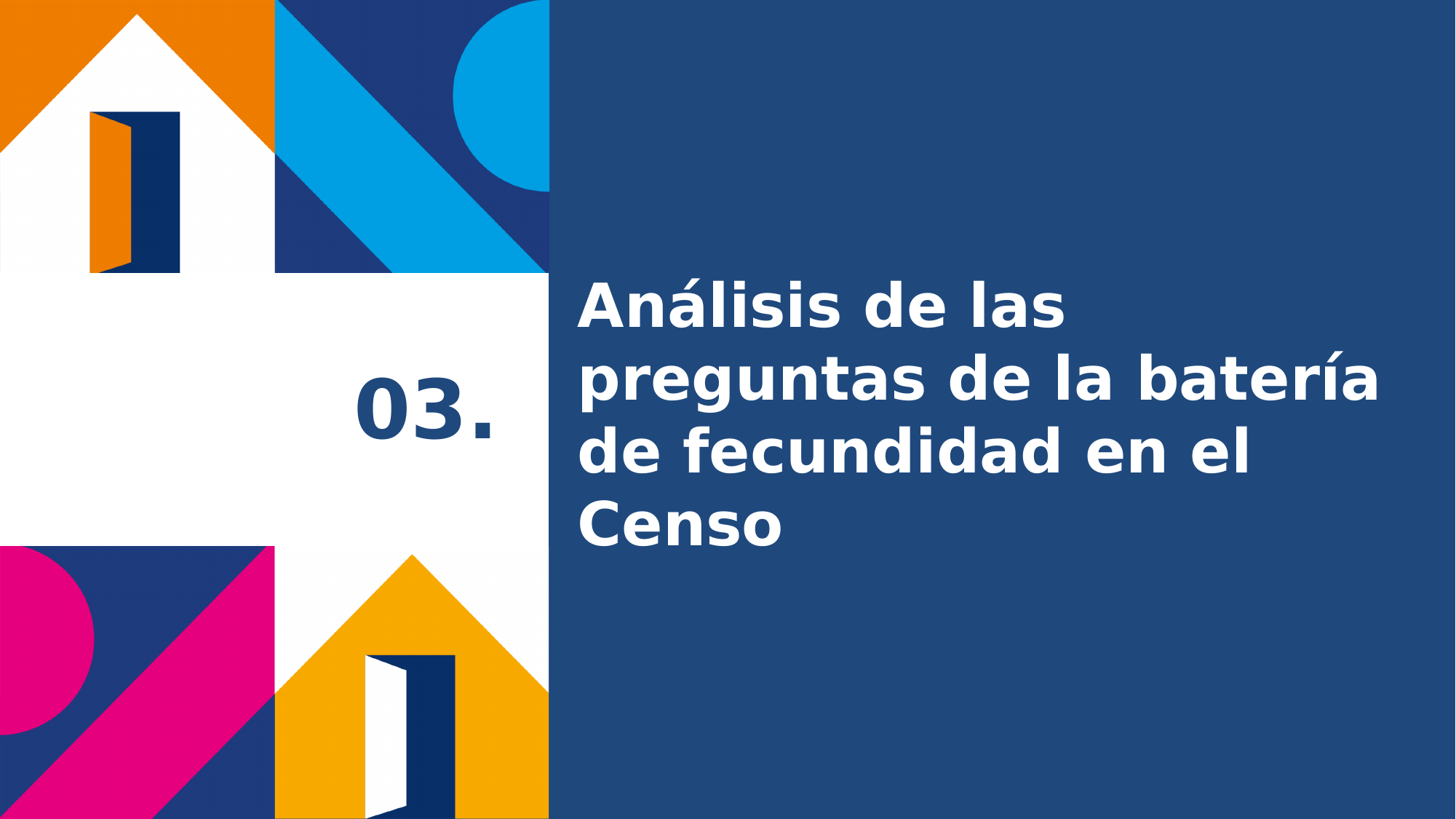

Análisis de las preguntas de la batería de fecundidad en el Censo
# 03.